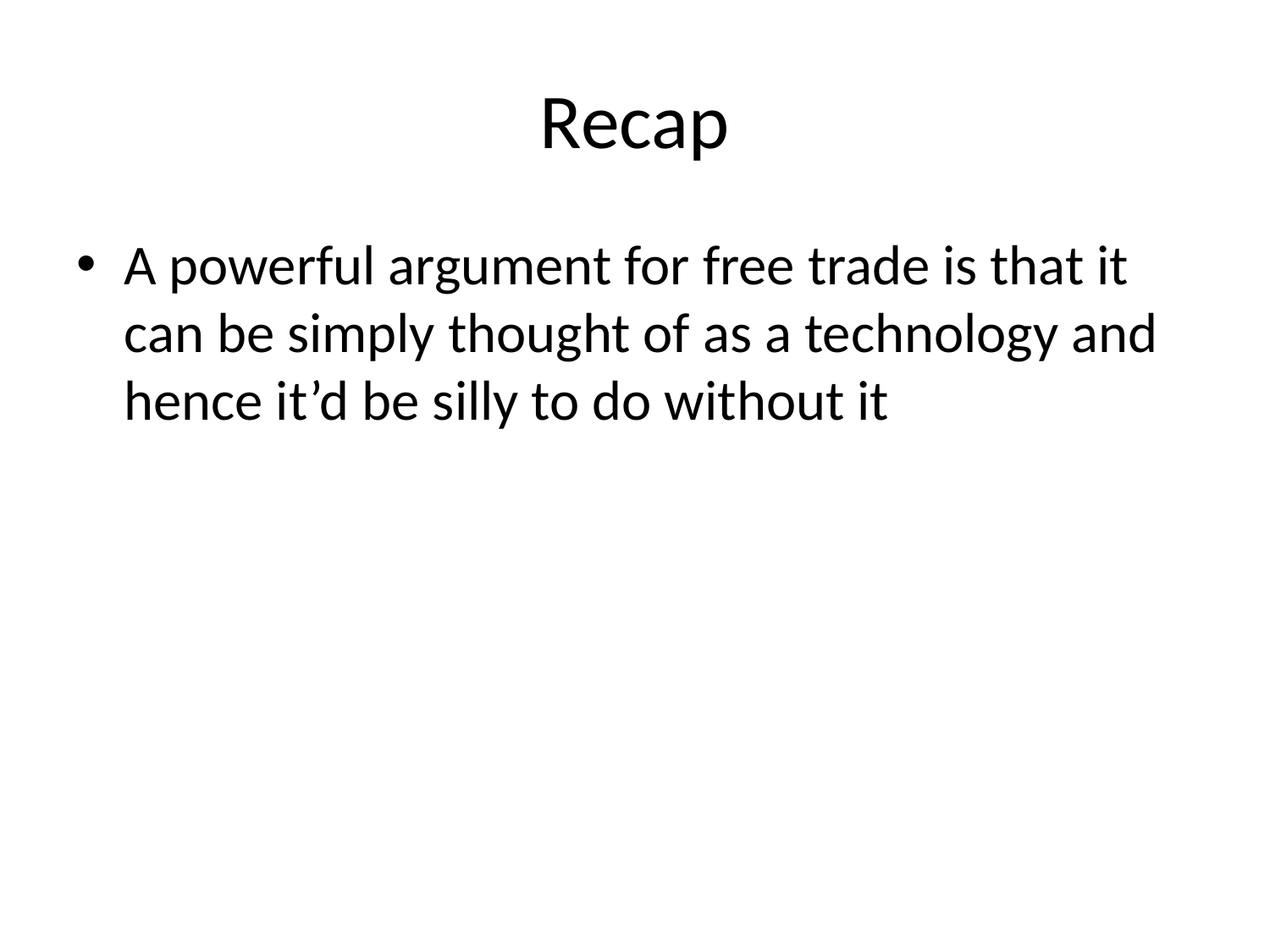

# Recap
A powerful argument for free trade is that it can be simply thought of as a technology and hence it’d be silly to do without it